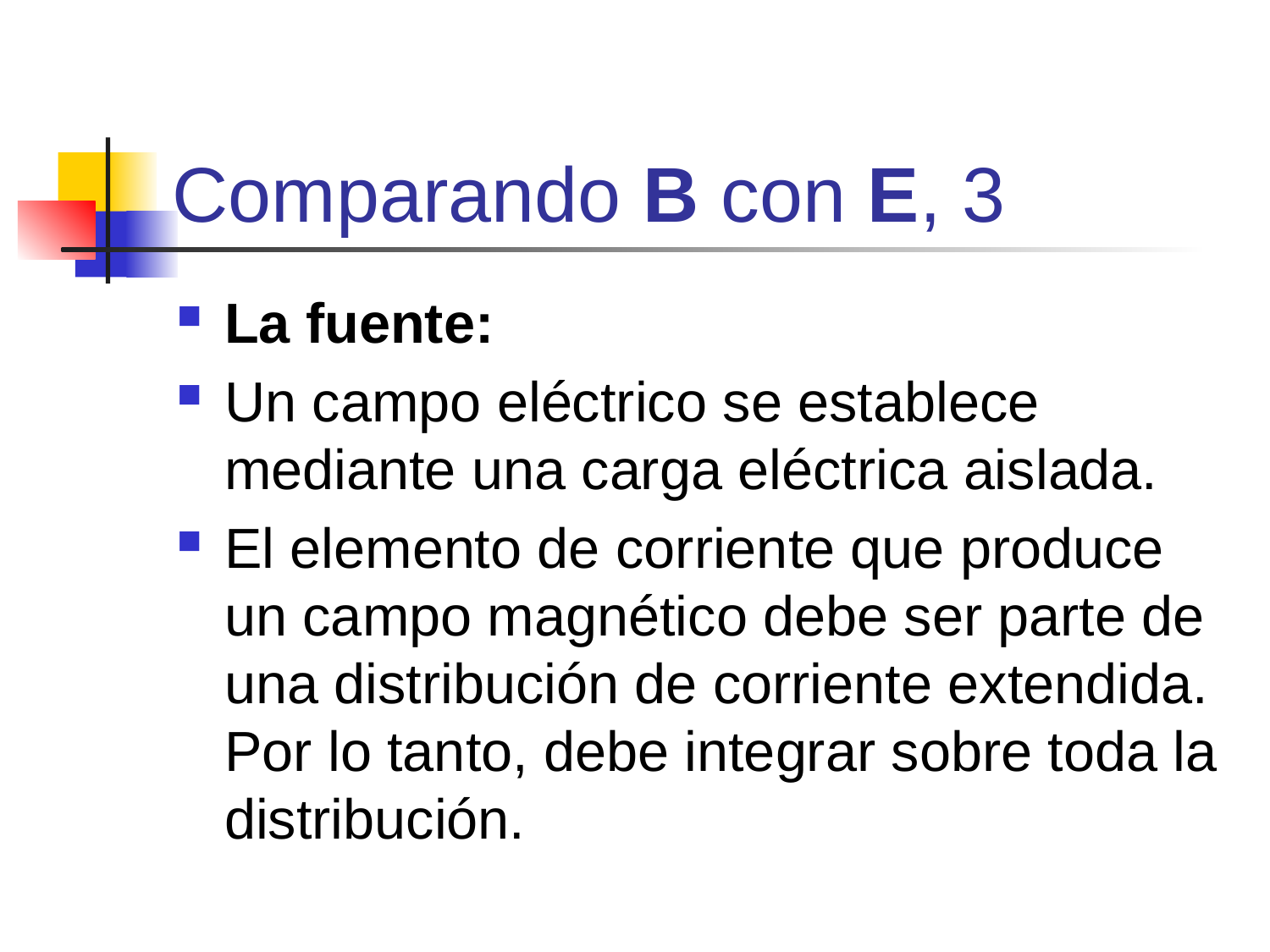

# Comparando B con E, 3
La fuente:
Un campo eléctrico se establece mediante una carga eléctrica aislada.
El elemento de corriente que produce un campo magnético debe ser parte de una distribución de corriente extendida. Por lo tanto, debe integrar sobre toda la distribución.